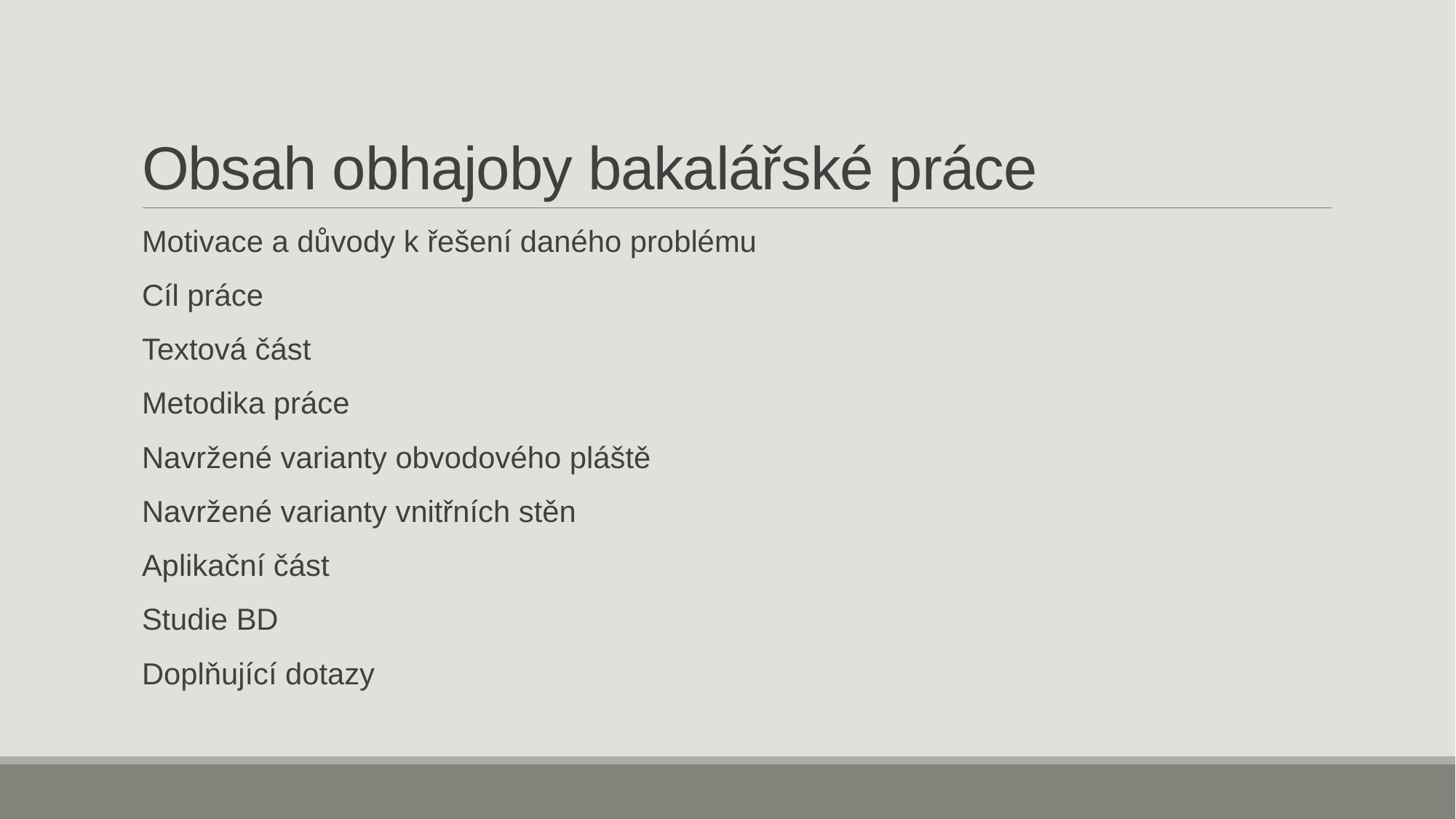

# Obsah obhajoby bakalářské práce
Motivace a důvody k řešení daného problému
Cíl práce
Textová část
Metodika práce
Navržené varianty obvodového pláště
Navržené varianty vnitřních stěn
Aplikační část
Studie BD
Doplňující dotazy